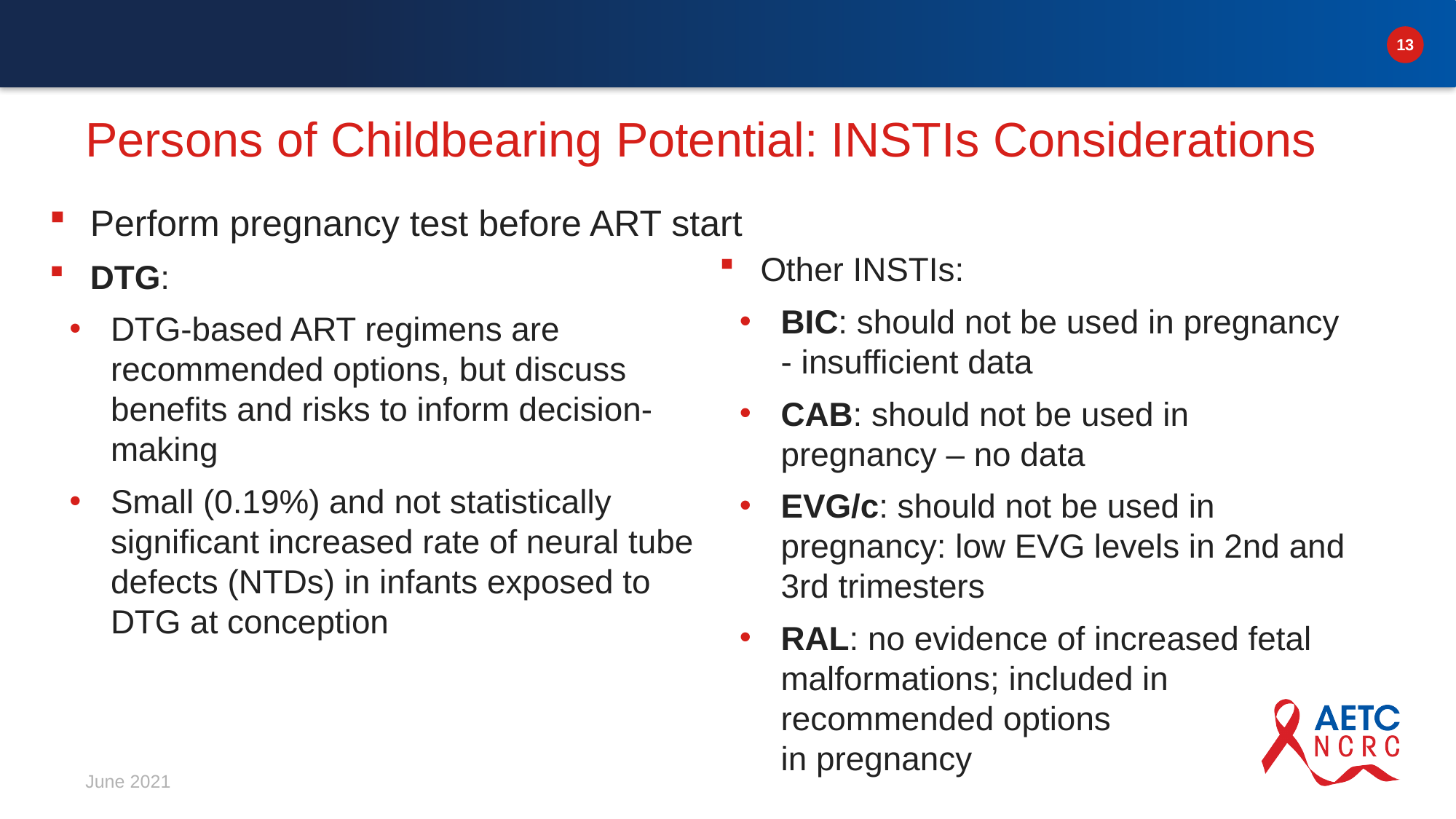

# Persons of Childbearing Potential: INSTIs Considerations
Perform pregnancy test before ART start
DTG:
DTG-based ART regimens are recommended options, but discuss benefits and risks to inform decision-making
Small (0.19%) and not statistically significant increased rate of neural tube defects (NTDs) in infants exposed to   DTG at conception
Other INSTIs:
BIC: should not be used in pregnancy - insufficient data
CAB: should not be used in pregnancy – no data
EVG/c: should not be used in pregnancy: low EVG levels in 2nd and 3rd trimesters
RAL: no evidence of increased fetal malformations; included in recommended options
in pregnancy
June 2021